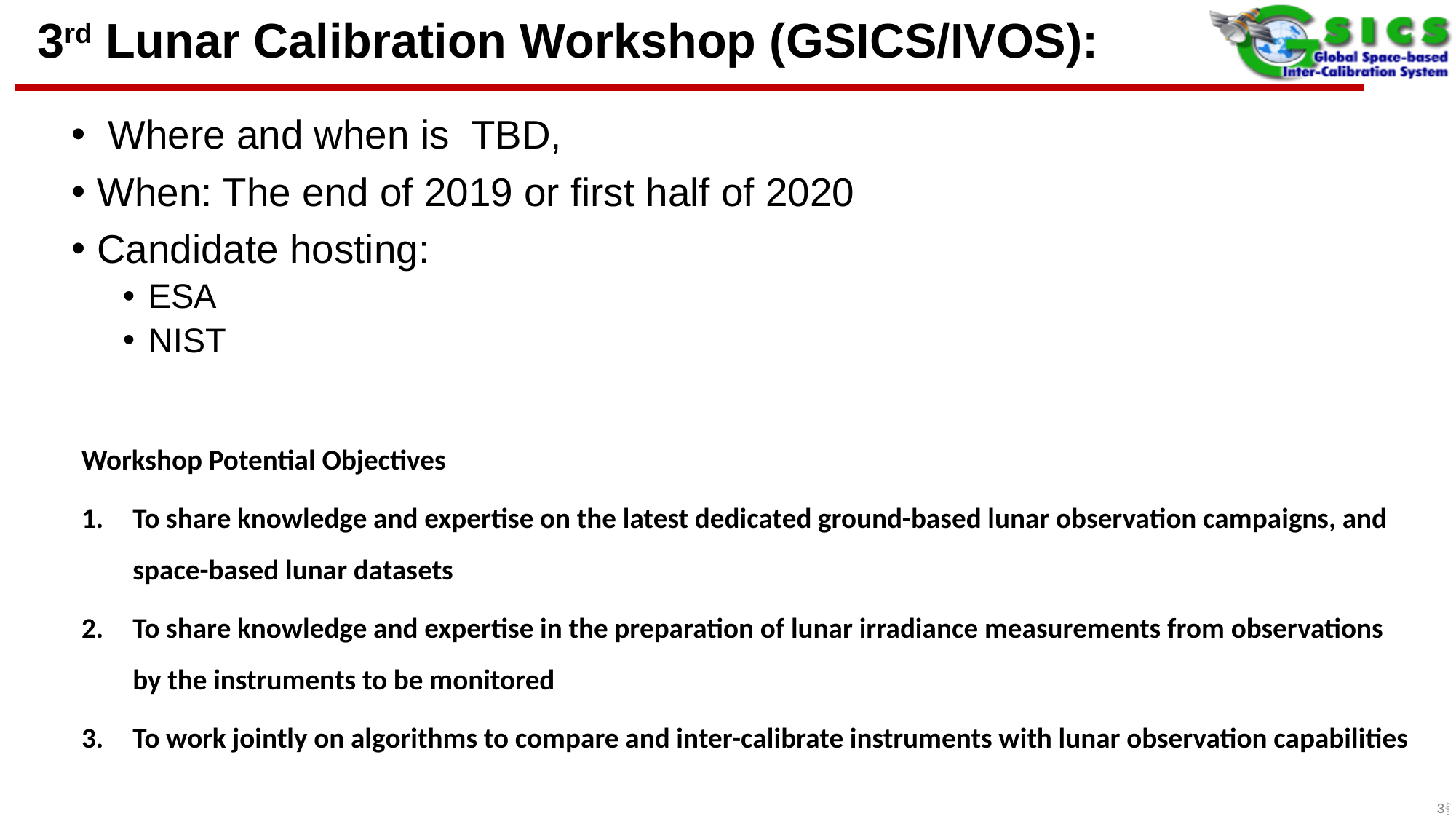

# 3rd Lunar Calibration Workshop (GSICS/IVOS):
 Where and when is  TBD,
When: The end of 2019 or first half of 2020
Candidate hosting:
ESA
NIST

Workshop Potential Objectives
To share knowledge and expertise on the latest dedicated ground-based lunar observation campaigns, and space-based lunar datasets
To share knowledge and expertise in the preparation of lunar irradiance measurements from observations by the instruments to be monitored
To work jointly on algorithms to compare and inter-calibrate instruments with lunar observation capabilities